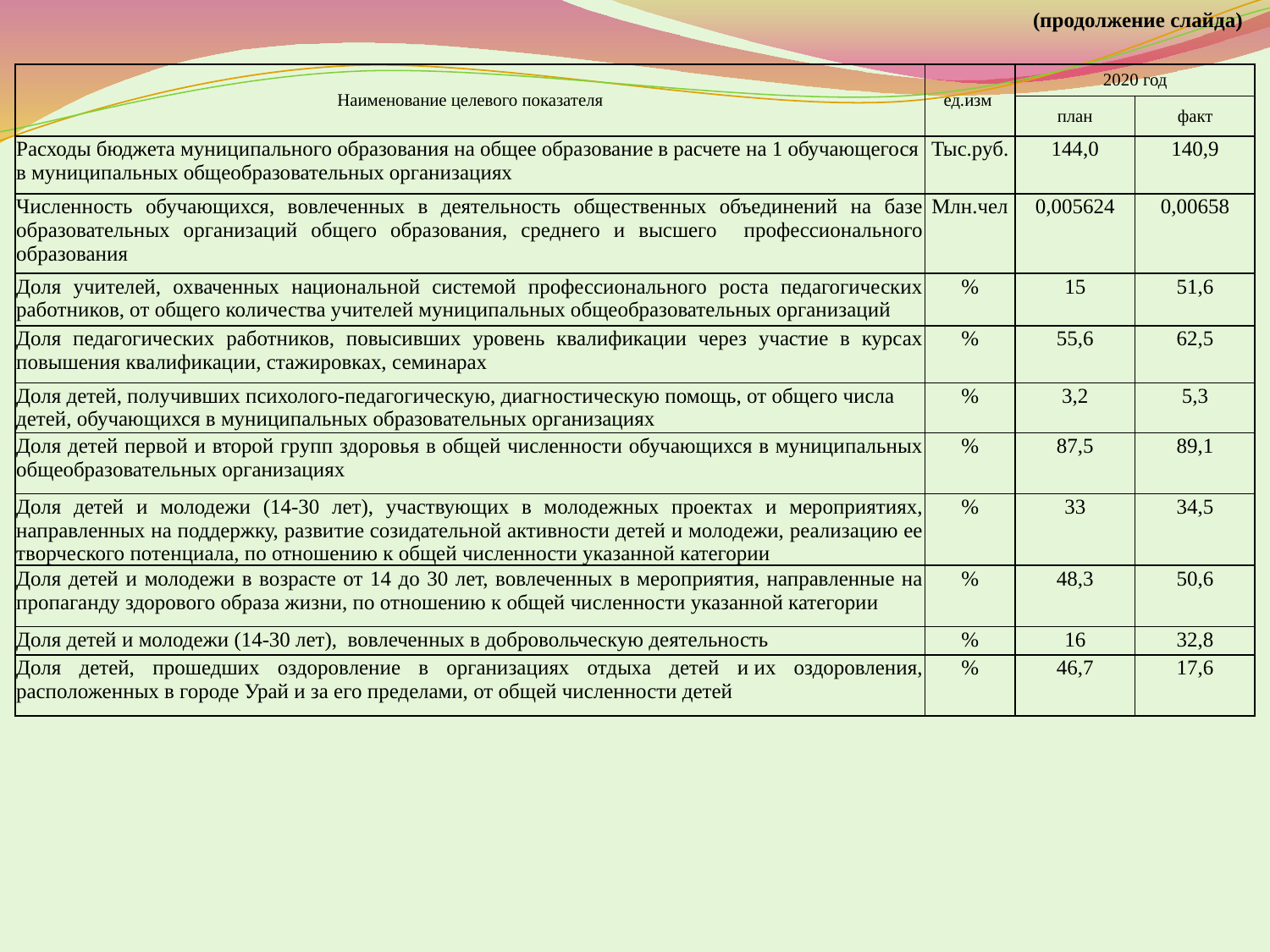

(продолжение слайда)
| Наименование целевого показателя | ед.изм | 2020 год |  |
| --- | --- | --- | --- |
|  |  | план | факт |
| Расходы бюджета муниципального образования на общее образование в расчете на 1 обучающегося в муниципальных общеобразовательных организациях | Тыс.руб. | 144,0 | 140,9 |
| Численность обучающихся, вовлеченных в деятельность общественных объединений на базе образовательных организаций общего образования, среднего и высшего профессионального образования | Млн.чел | 0,005624 | 0,00658 |
| Доля учителей, охваченных национальной системой профессионального роста педагогических работников, от общего количества учителей муниципальных общеобразовательных организаций | % | 15 | 51,6 |
| Доля педагогических работников, повысивших уровень квалификации через участие в курсах повышения квалификации, стажировках, семинарах | % | 55,6 | 62,5 |
| Доля детей, получивших психолого-педагогическую, диагностическую помощь, от общего числа детей, обучающихся в муниципальных образовательных организациях | % | 3,2 | 5,3 |
| Доля детей первой и второй групп здоровья в общей численности обучающихся в муниципальных общеобразовательных организациях | % | 87,5 | 89,1 |
| Доля детей и молодежи (14-30 лет), участвующих в молодежных проектах и мероприятиях, направленных на поддержку, развитие созидательной активности детей и молодежи, реализацию ее творческого потенциала, по отношению к общей численности указанной категории | % | 33 | 34,5 |
| Доля детей и молодежи в возрасте от 14 до 30 лет, вовлеченных в мероприятия, направленные на пропаганду здорового образа жизни, по отношению к общей численности указанной категории | % | 48,3 | 50,6 |
| Доля детей и молодежи (14-30 лет), вовлеченных в добровольческую деятельность | % | 16 | 32,8 |
| Доля детей, прошедших оздоровление в организациях отдыха детей и их оздоровления, расположенных в городе Урай и за его пределами, от общей численности детей | % | 46,7 | 17,6 |